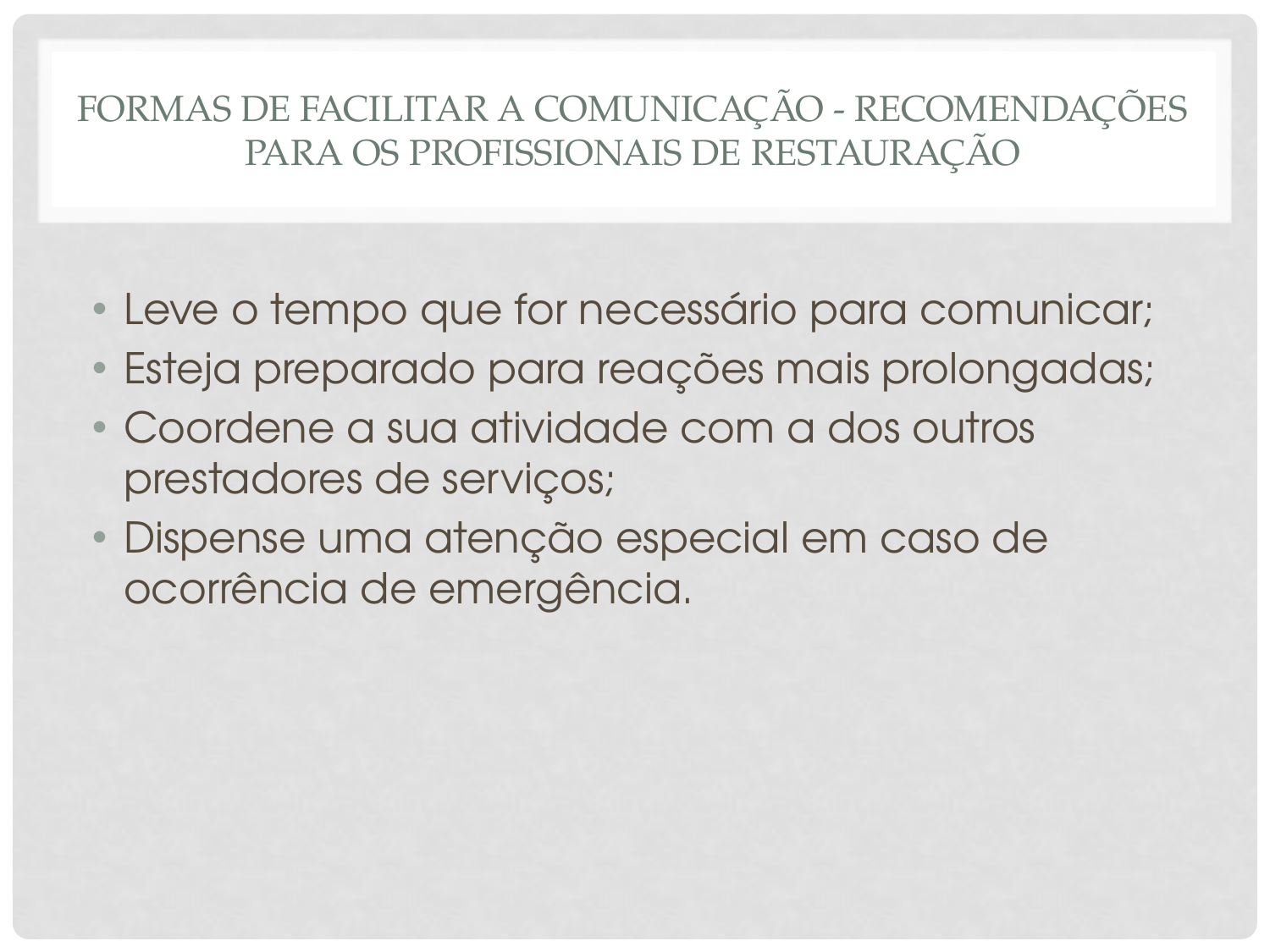

# Formas de facilitar a comunicação - recomendações para os profissionais de restauração
Leve o tempo que for necessário para comunicar;
Esteja preparado para reações mais prolongadas;
Coordene a sua atividade com a dos outros prestadores de serviços;
Dispense uma atenção especial em caso de ocorrência de emergência.